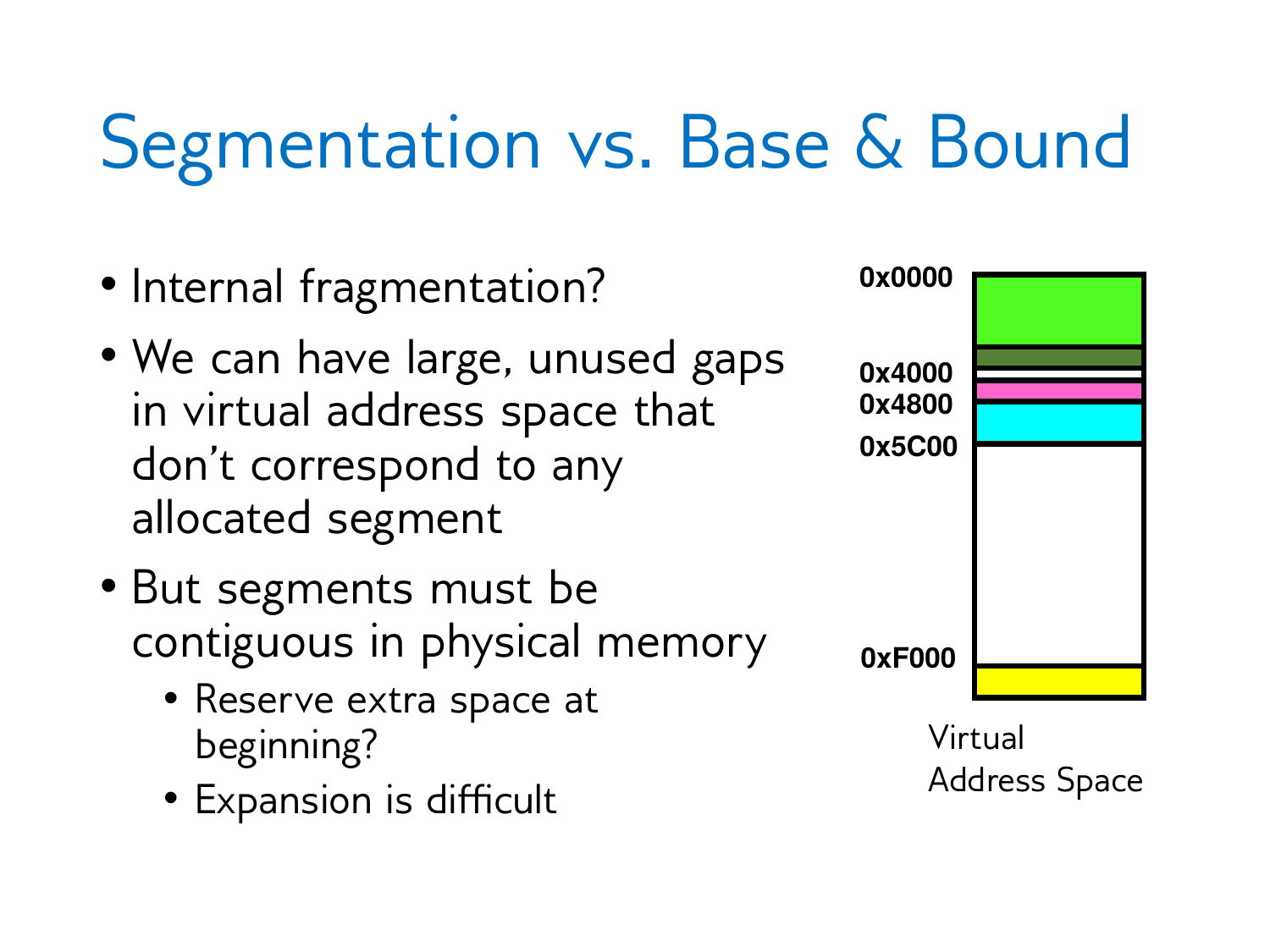

# Segmentation vs. Base & Bound
Internal fragmentation?
We can have large, unused gaps in virtual address space that don’t correspond to any allocated segment
But segments must be contiguous in physical memory
Reserve extra space at beginning?
Expansion is difficult
0x0000

0x4000
0x4800

0x5C00
0xF000

Virtual
Address Space